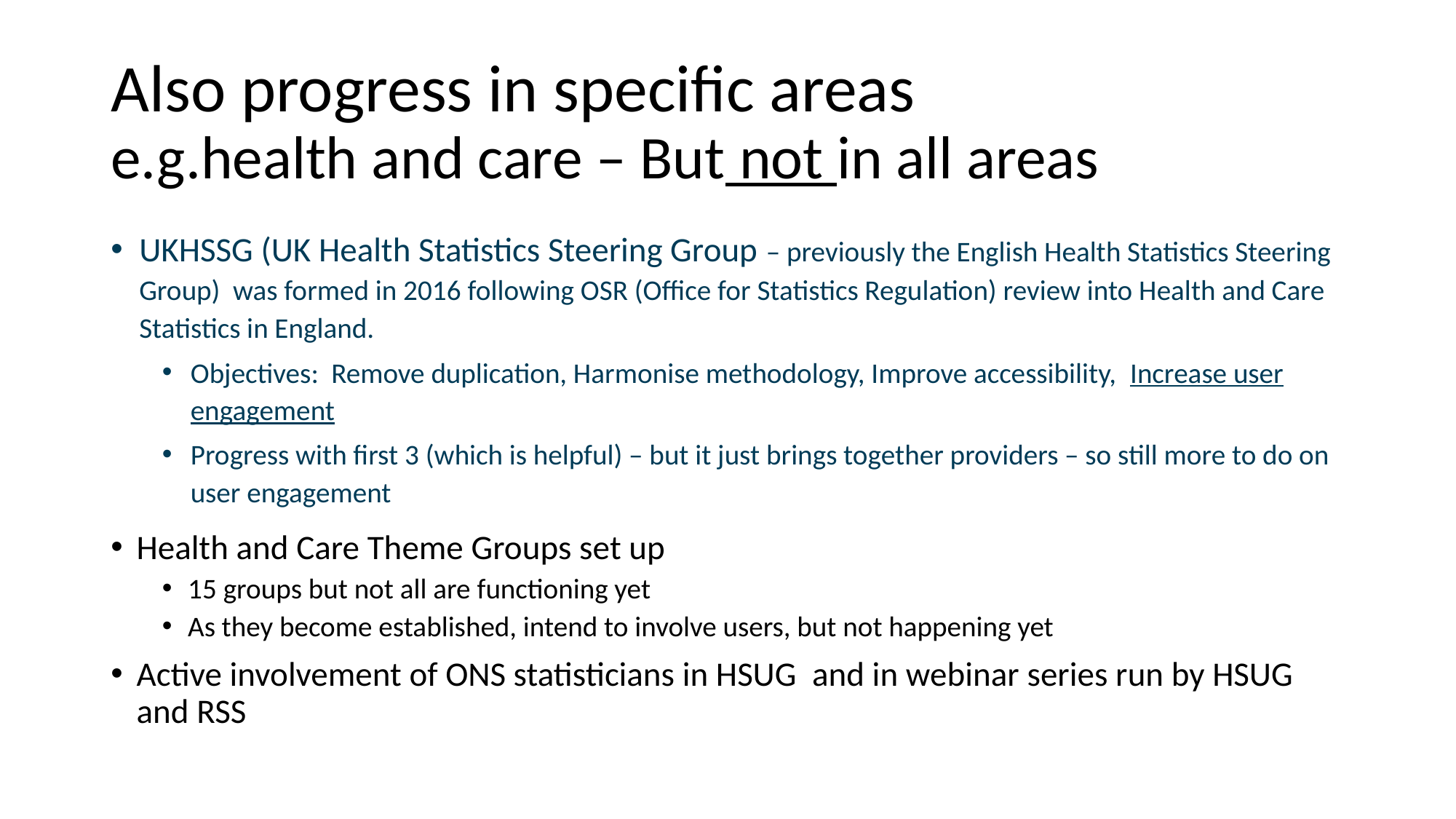

# Also progress in specific areas e.g.health and care – But not in all areas
UKHSSG (UK Health Statistics Steering Group – previously the English Health Statistics Steering Group)  was formed in 2016 following OSR (Office for Statistics Regulation) review into Health and Care Statistics in England.
Objectives:  Remove duplication, Harmonise methodology, Improve accessibility,  Increase user engagement
Progress with first 3 (which is helpful) – but it just brings together providers – so still more to do on user engagement
Health and Care Theme Groups set up
15 groups but not all are functioning yet
As they become established, intend to involve users, but not happening yet
Active involvement of ONS statisticians in HSUG  and in webinar series run by HSUG and RSS